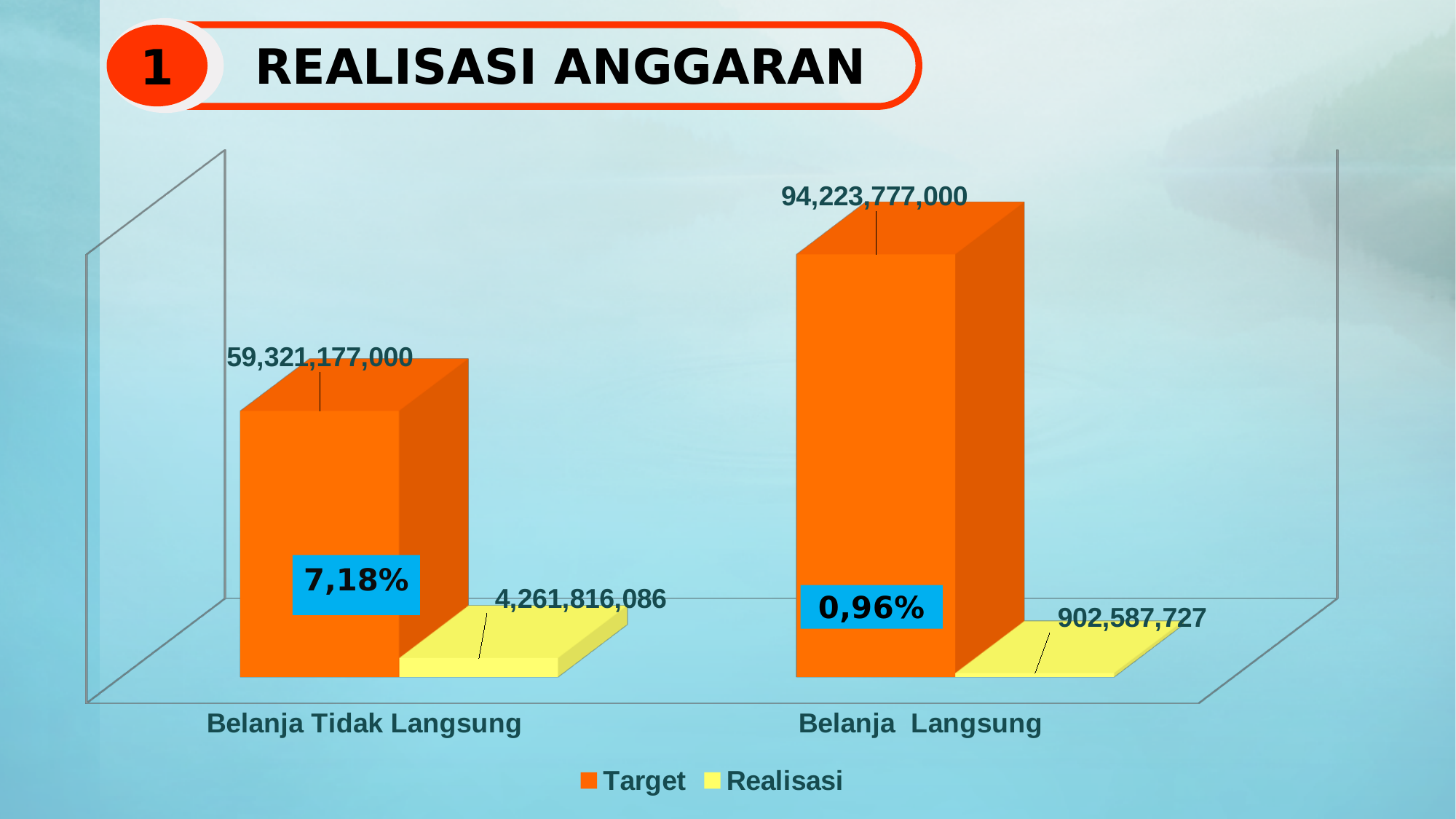

# REALISASI ANGGARAN

1

[unsupported chart]

7,18%